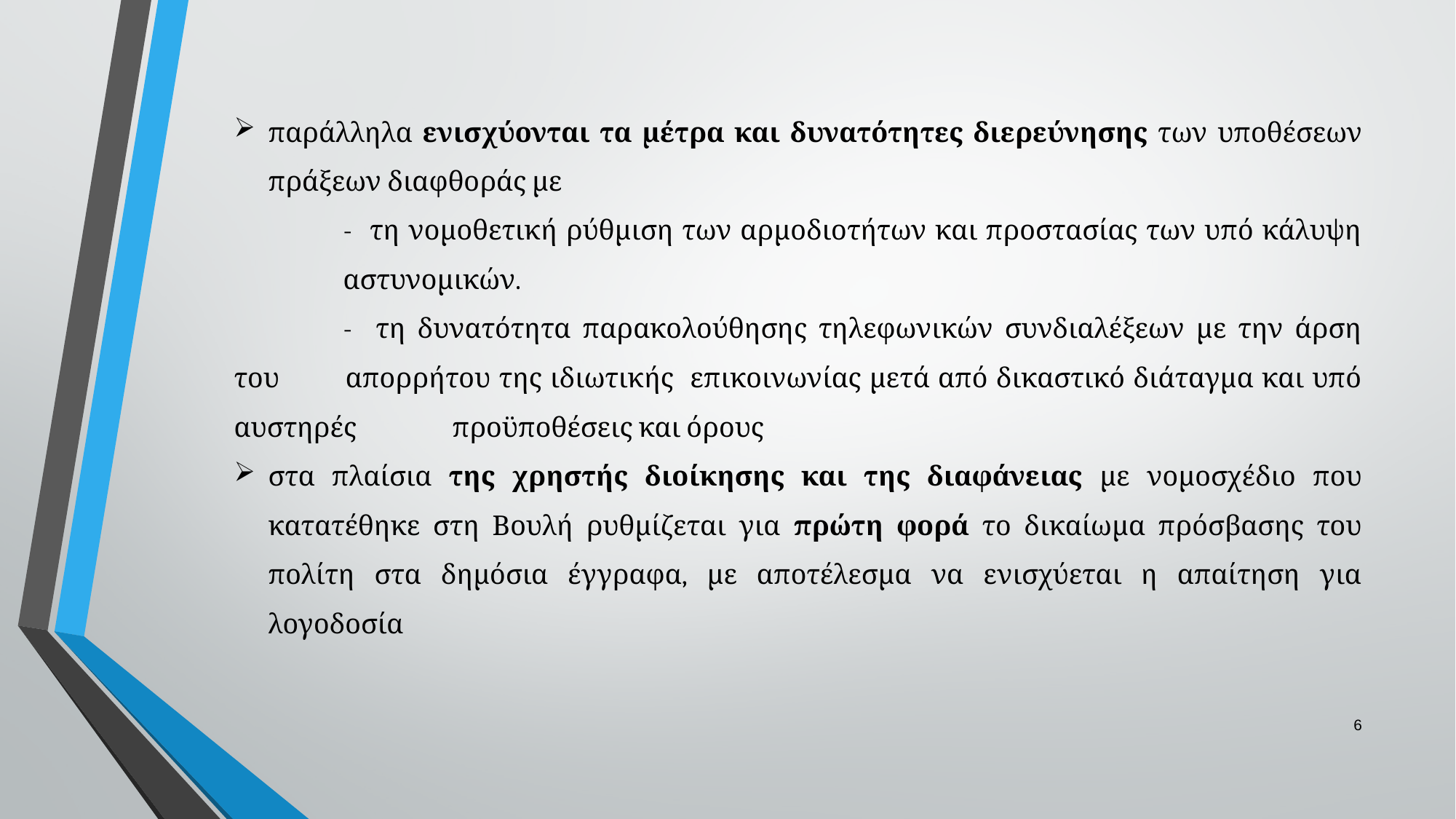

παράλληλα ενισχύονται τα μέτρα και δυνατότητες διερεύνησης των υποθέσεων πράξεων διαφθοράς με
	-  τη νομοθετική ρύθμιση των αρμοδιοτήτων και προστασίας των υπό κάλυψη 	αστυνομικών.
	-  τη δυνατότητα παρακολούθησης τηλεφωνικών συνδιαλέξεων με την άρση του 	απορρήτου της ιδιωτικής  επικοινωνίας μετά από δικαστικό διάταγμα και υπό αυστηρές 	προϋποθέσεις και όρους
στα πλαίσια της χρηστής διοίκησης και της διαφάνειας με νομοσχέδιο που κατατέθηκε στη Βουλή ρυθμίζεται για πρώτη φορά το δικαίωμα πρόσβασης του πολίτη στα δημόσια έγγραφα, με αποτέλεσμα να ενισχύεται η απαίτηση για λογοδοσία
6